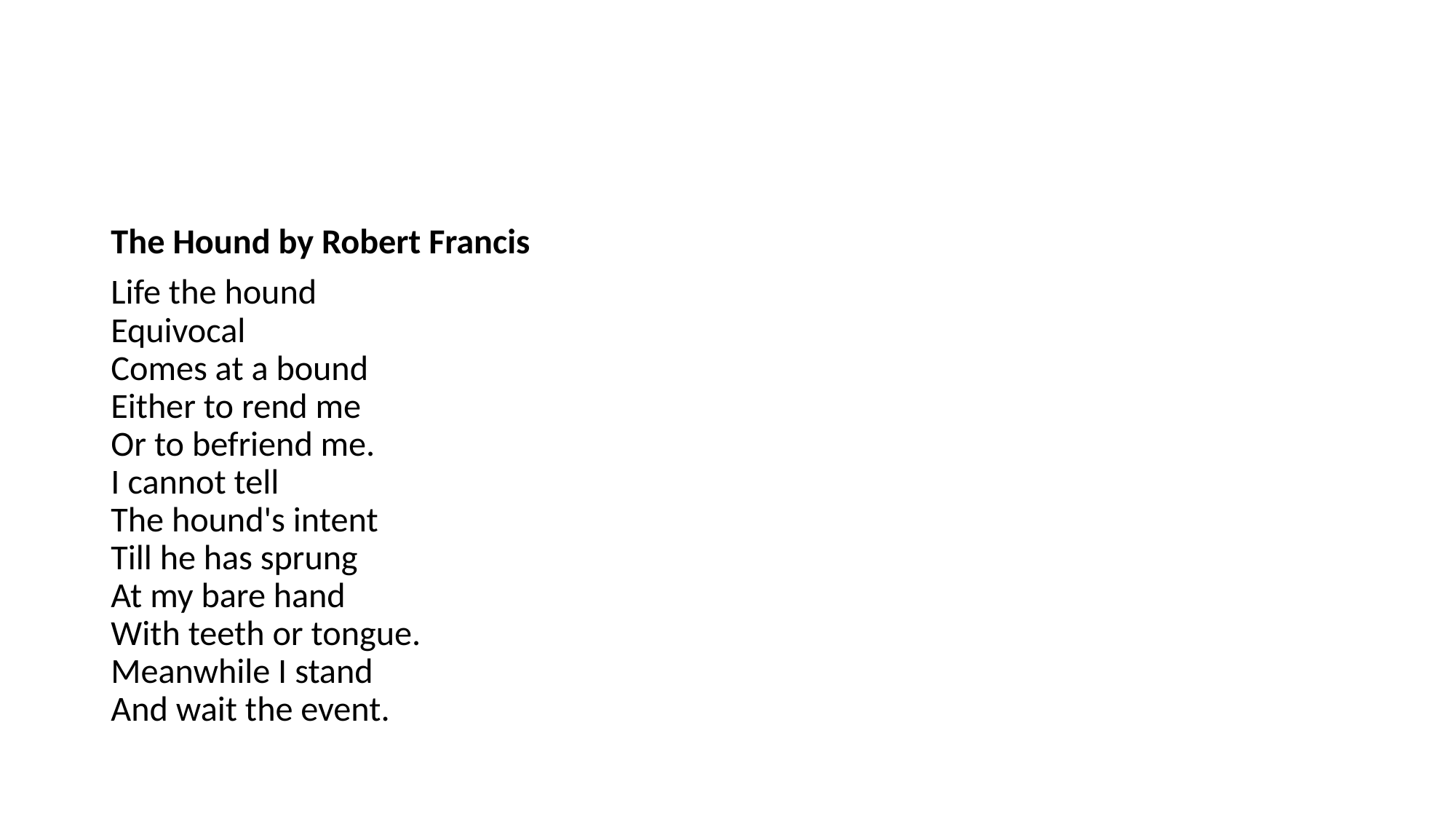

The Hound by Robert Francis
Life the hound
Equivocal
Comes at a bound
Either to rend me
Or to befriend me.
I cannot tell
The hound's intent
Till he has sprung
At my bare hand
With teeth or tongue.
Meanwhile I stand
And wait the event.